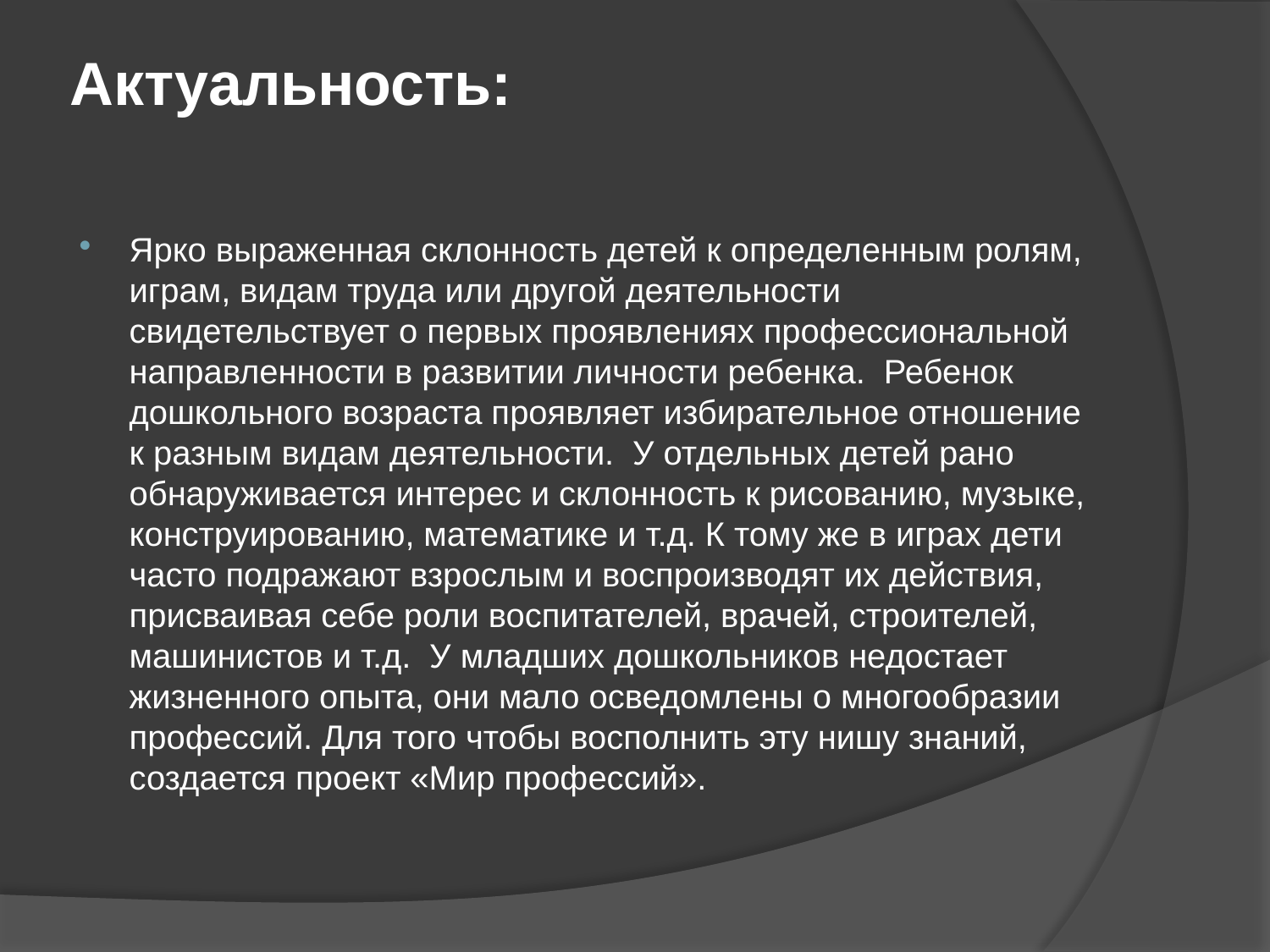

# Актуальность:
Ярко выраженная склонность детей к определенным ролям, играм, видам труда или другой деятельности свидетельствует о первых проявлениях профессиональной направленности в развитии личности ребенка.  Ребенок дошкольного возраста проявляет избирательное отношение к разным видам деятельности.  У отдельных детей рано обнаруживается интерес и склонность к рисованию, музыке, конструированию, математике и т.д. К тому же в играх дети часто подражают взрослым и воспроизводят их действия, присваивая себе роли воспитателей, врачей, строителей, машинистов и т.д.  У младших дошкольников недостает жизненного опыта, они мало осведомлены о многообразии профессий. Для того чтобы восполнить эту нишу знаний, создается проект «Мир профессий».